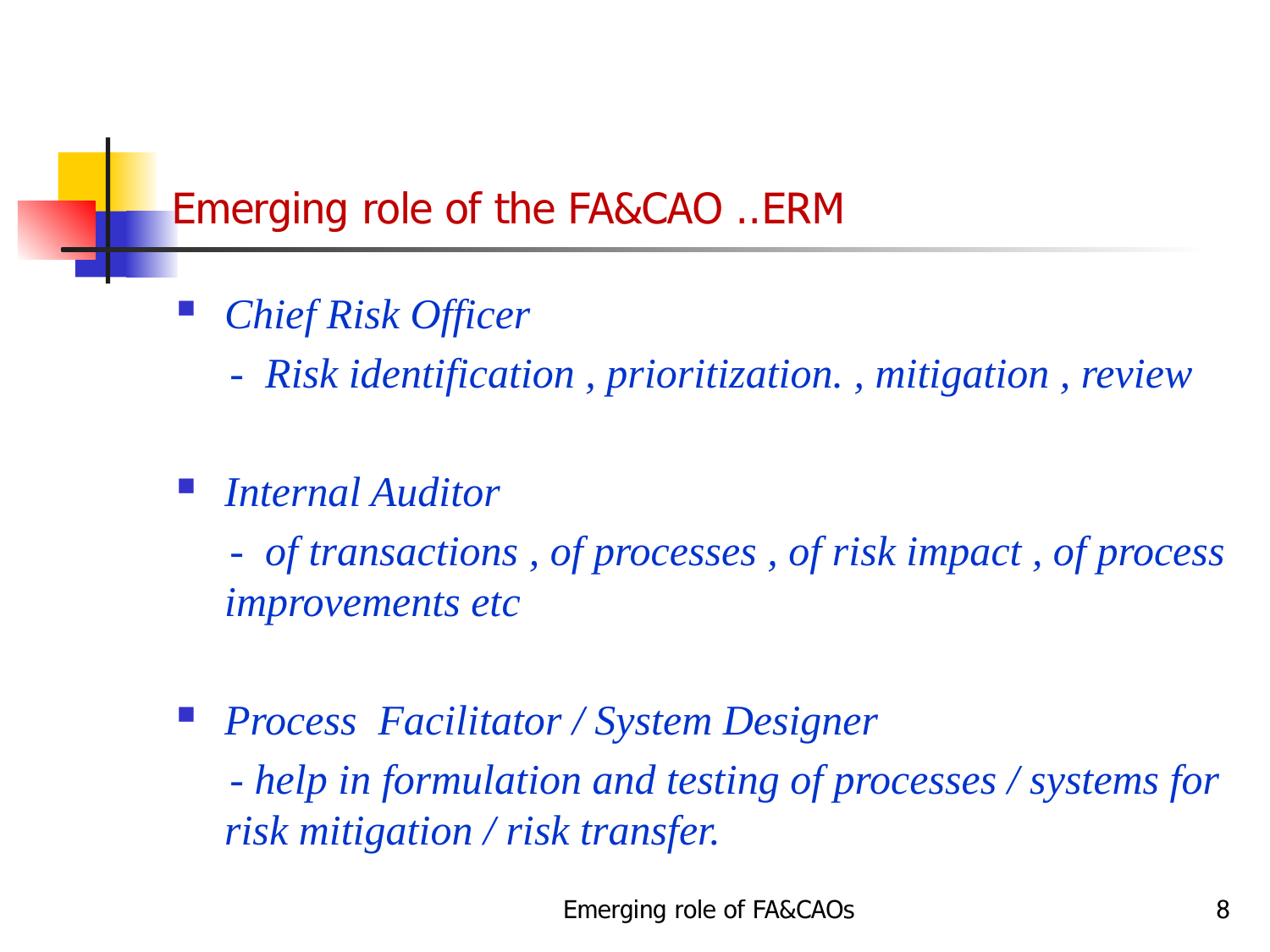

# Emerging role of the FA&CAO ..ERM
Chief Risk Officer
     -  Risk identification , prioritization. , mitigation , review

Internal Auditor
     -  of transactions , of processes , of risk impact , of process improvements etc

Process  Facilitator / System Designer
     - help in formulation and testing of processes / systems for risk mitigation / risk transfer.
Emerging role of FA&CAOs
8